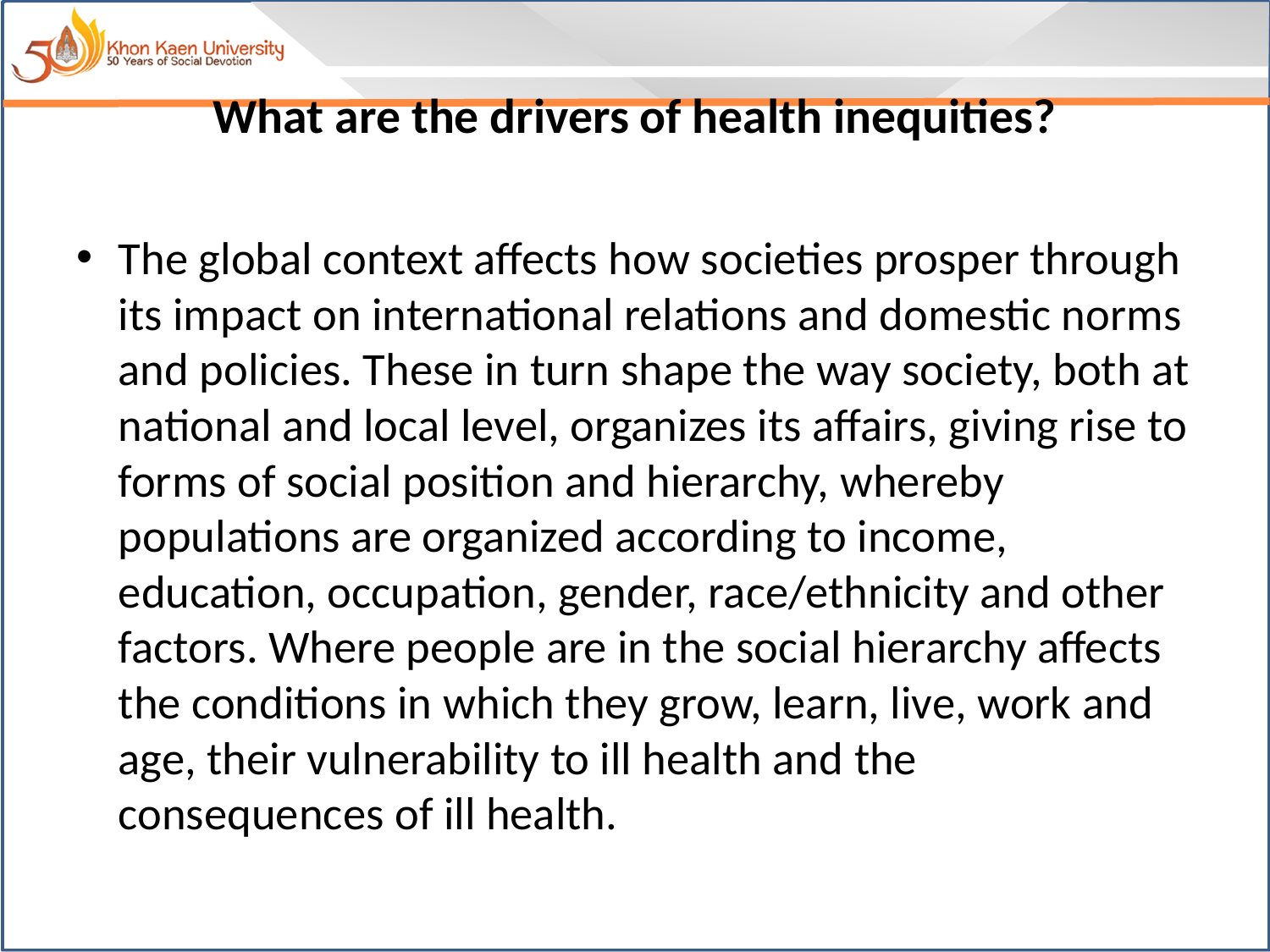

# What are the drivers of health inequities?
The global context affects how societies prosper through its impact on international relations and domestic norms and policies. These in turn shape the way society, both at national and local level, organizes its affairs, giving rise to forms of social position and hierarchy, whereby populations are organized according to income, education, occupation, gender, race/ethnicity and other factors. Where people are in the social hierarchy affects the conditions in which they grow, learn, live, work and age, their vulnerability to ill health and the consequences of ill health.